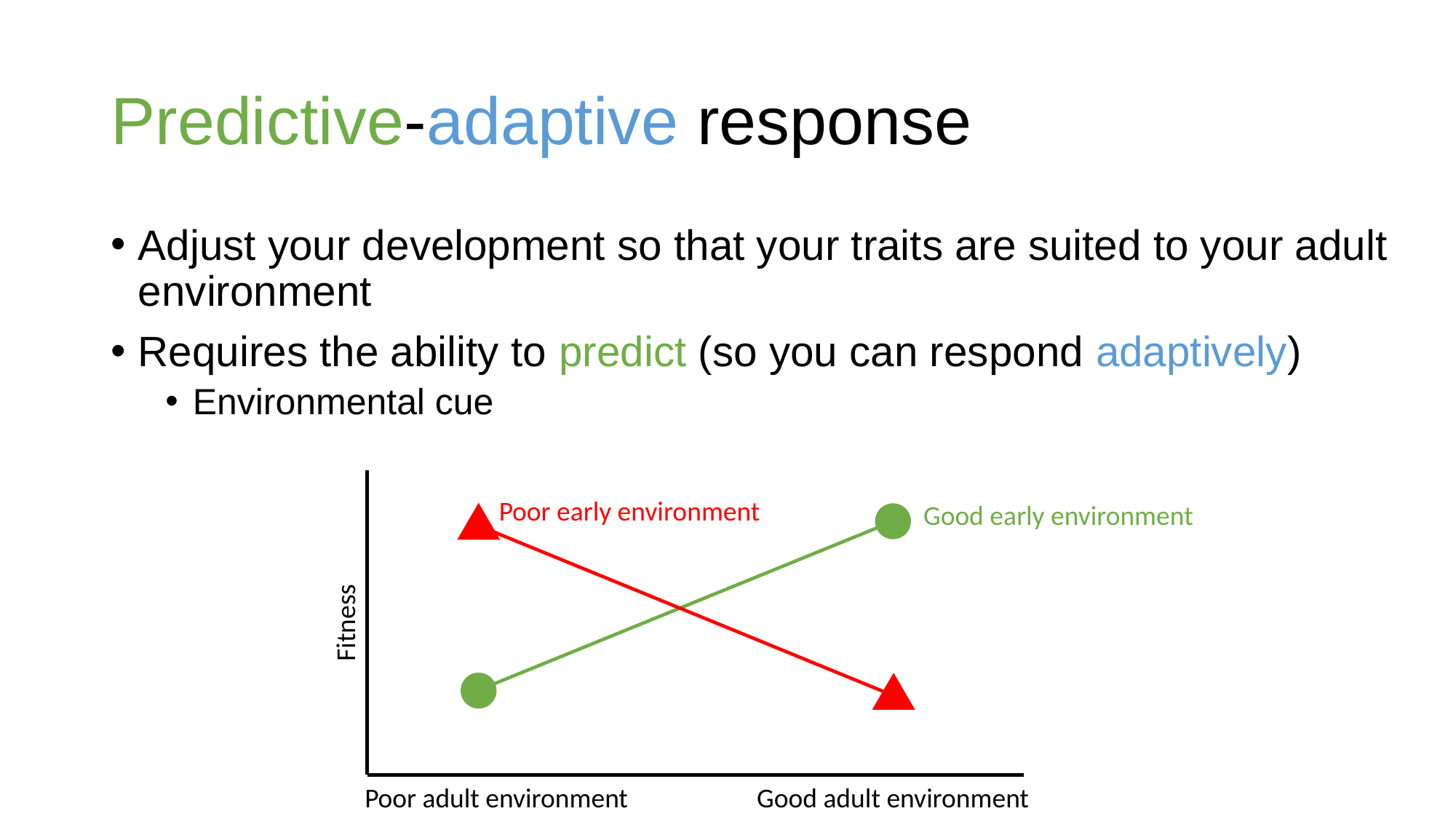

# Predictive-adaptive response
Adjust your development so that your traits are suited to your adult environment
Requires the ability to predict (so you can respond adaptively)
Environmental cue

Poor early environment
Good early environment

Fitness

Poor adult environment
Good adult environment